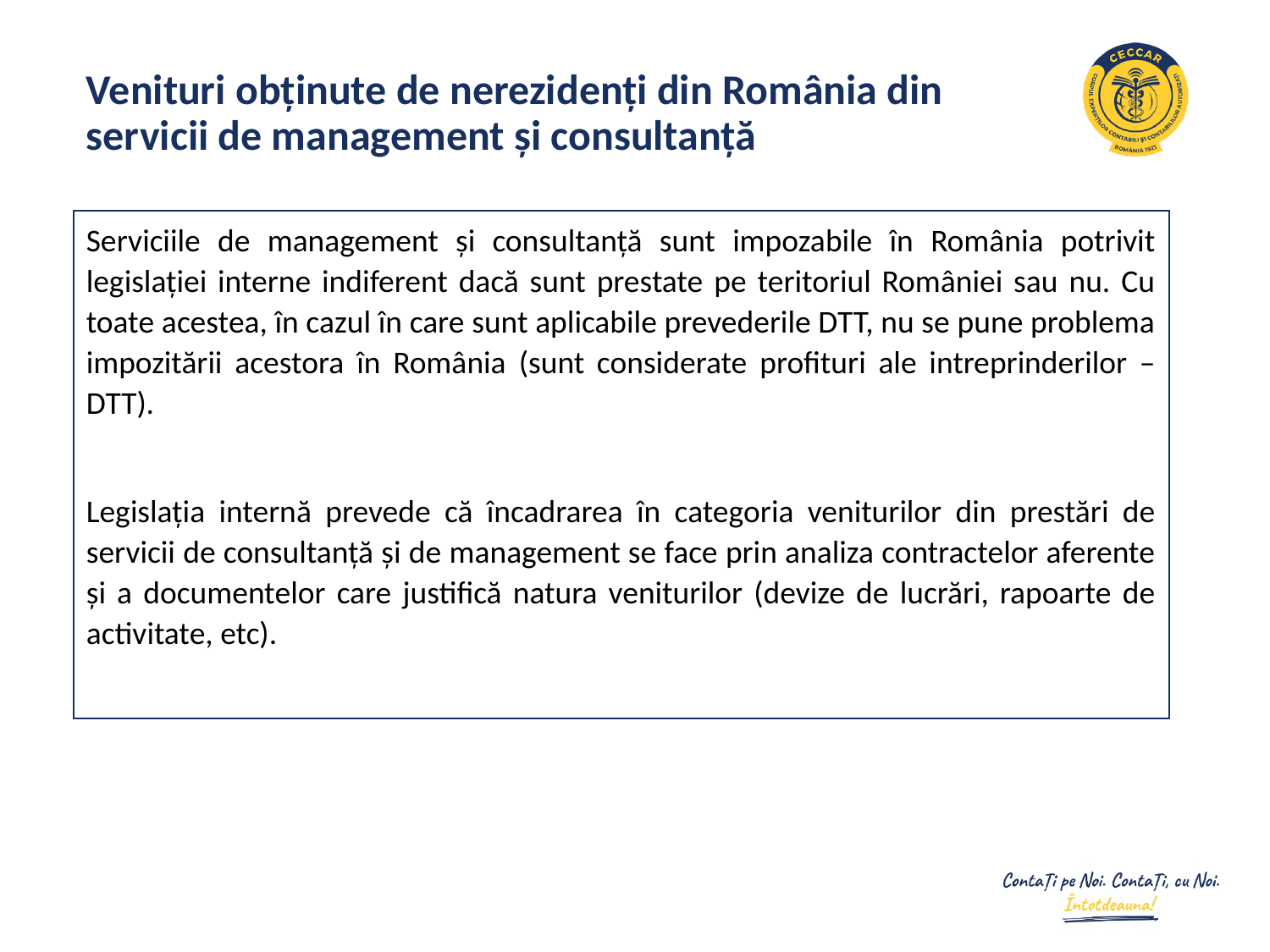

# Venituri obținute de nerezidenți din România din servicii de management și consultanță
Serviciile de management și consultanță sunt impozabile în România potrivit legislației interne indiferent dacă sunt prestate pe teritoriul României sau nu. Cu toate acestea, în cazul în care sunt aplicabile prevederile DTT, nu se pune problema impozitării acestora în România (sunt considerate profituri ale intreprinderilor –DTT).

Legislația internă prevede că încadrarea în categoria veniturilor din prestări de servicii de consultanță și de management se face prin analiza contractelor aferente și a documentelor care justifică natura veniturilor (devize de lucrări, rapoarte de activitate, etc).